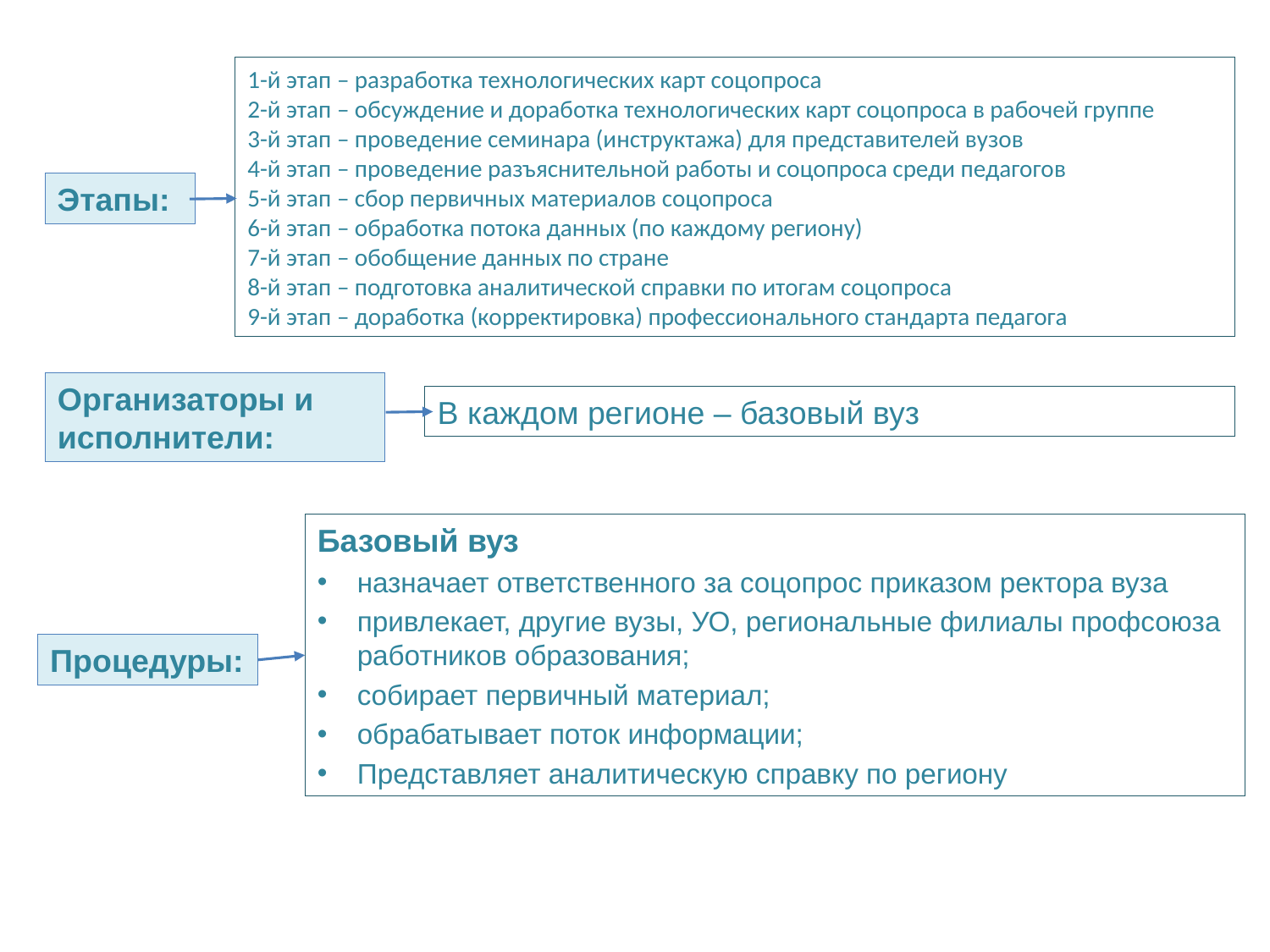

1-й этап – разработка технологических карт соцопроса
2-й этап – обсуждение и доработка технологических карт соцопроса в рабочей группе
3-й этап – проведение семинара (инструктажа) для представителей вузов
4-й этап – проведение разъяснительной работы и соцопроса среди педагогов
5-й этап – сбор первичных материалов соцопроса
6-й этап – обработка потока данных (по каждому региону)
7-й этап – обобщение данных по стране
8-й этап – подготовка аналитической справки по итогам соцопроса
9-й этап – доработка (корректировка) профессионального стандарта педагога
Этапы:
Организаторы и исполнители:
В каждом регионе – базовый вуз
Базовый вуз
назначает ответственного за соцопрос приказом ректора вуза
привлекает, другие вузы, УО, региональные филиалы профсоюза работников образования;
собирает первичный материал;
обрабатывает поток информации;
Представляет аналитическую справку по региону
Процедуры: